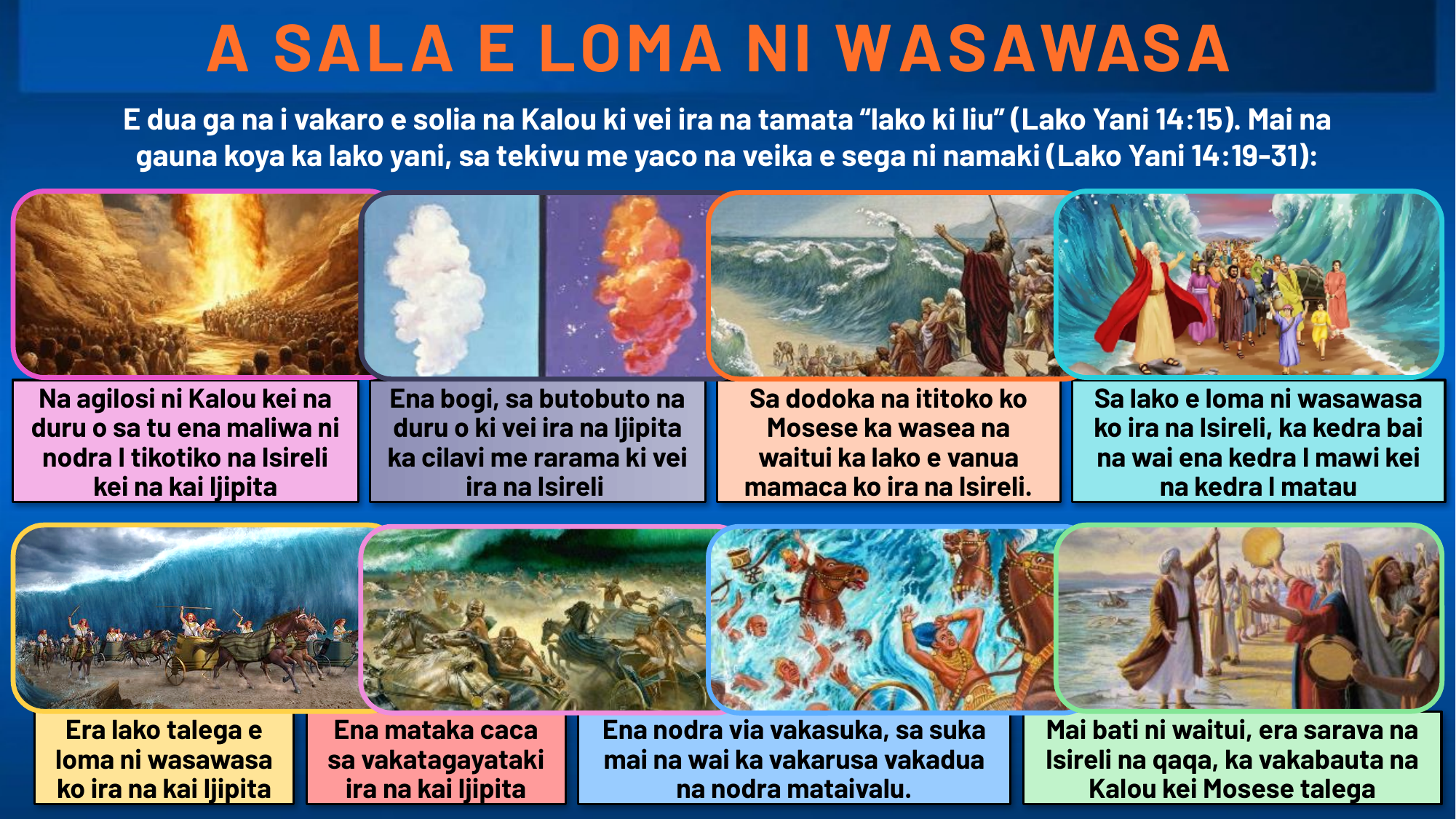

A SALA E LOMA NI WASAWASA
E dua ga na i vakaro e solia na Kalou ki vei ira na tamata “lako ki liu” (Lako Yani 14:15). Mai na gauna koya ka lako yani, sa tekivu me yaco na veika e sega ni namaki (Lako Yani 14:19-31):

Na agilosi ni Kalou kei na duru o sa tu ena maliwa ni nodra I tikotiko na Isireli kei na kai Ijipita
Ena bogi, sa butobuto na duru o ki vei ira na Ijipita ka cilavi me rarama ki vei ira na Isireli
Sa dodoka na ititoko ko Mosese ka wasea na waitui ka lako e vanua mamaca ko ira na Isireli.
Sa lako e loma ni wasawasa ko ira na Isireli, ka kedra bai na wai ena kedra I mawi kei na kedra I matau

Era lako talega e loma ni wasawasa ko ira na kai Ijipita
Ena mataka caca sa vakatagayataki ira na kai Ijipita
Ena nodra via vakasuka, sa suka mai na wai ka vakarusa vakadua na nodra mataivalu.
Mai bati ni waitui, era sarava na Isireli na qaqa, ka vakabauta na Kalou kei Mosese talega